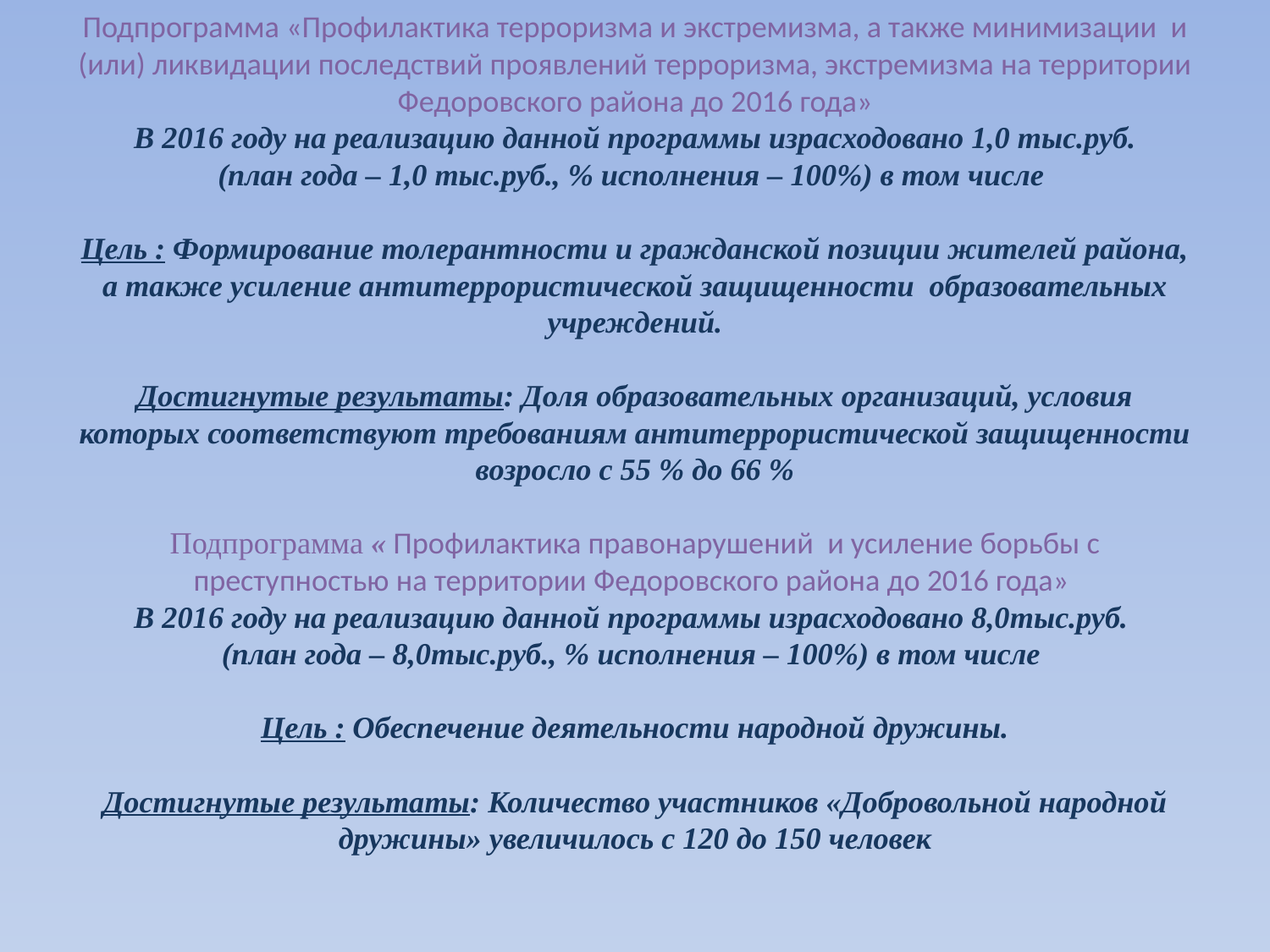

# Подпрограмма «Профилактика терроризма и экстремизма, а также минимизации  и (или) ликвидации последствий проявлений терроризма, экстремизма на территории Федоровского района до 2016 года» В 2016 году на реализацию данной программы израсходовано 1,0 тыс.руб. (план года – 1,0 тыс.руб., % исполнения – 100%) в том числе Цель : Формирование толерантности и гражданской позиции жителей района, а также усиление антитеррористической защищенности  образовательных учреждений. Достигнутые результаты: Доля образовательных организаций, условия которых соответствуют требованиям антитеррористической защищенности возросло с 55 % до 66 % Подпрограмма « Профилактика правонарушений  и усиление борьбы с преступностью на территории Федоровского района до 2016 года» В 2016 году на реализацию данной программы израсходовано 8,0тыс.руб. (план года – 8,0тыс.руб., % исполнения – 100%) в том числе Цель : Обеспечение деятельности народной дружины. Достигнутые результаты: Количество участников «Добровольной народной дружины» увеличилось с 120 до 150 человек